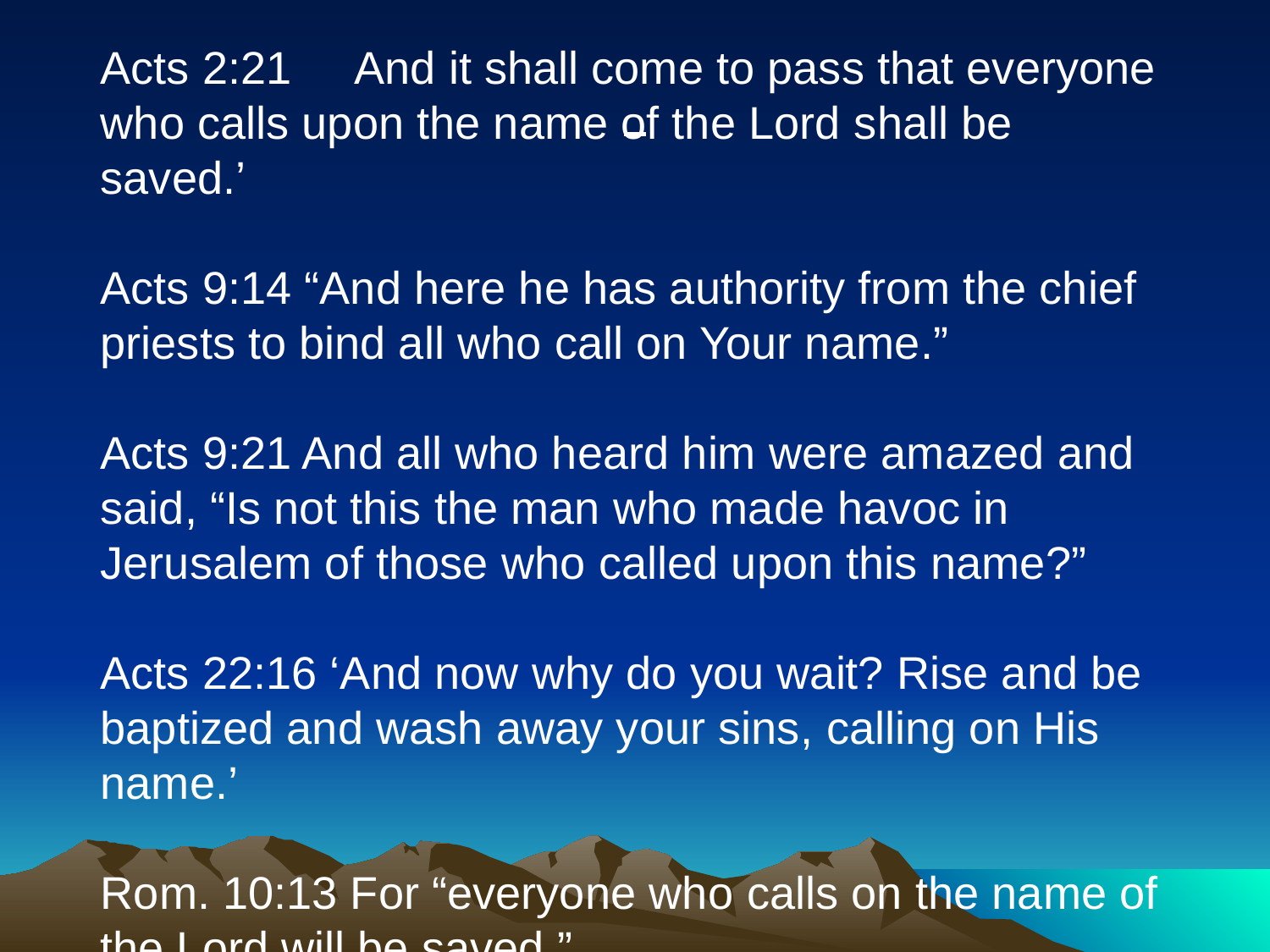

Acts 2:21 	And it shall come to pass that everyone who calls upon the name of the Lord shall be saved.’

Acts 9:14 “And here he has authority from the chief priests to bind all who call on Your name.”

Acts 9:21 And all who heard him were amazed and said, “Is not this the man who made havoc in Jerusalem of those who called upon this name?”

Acts 22:16 ‘And now why do you wait? Rise and be baptized and wash away your sins, calling on His name.’

Rom. 10:13 For “everyone who calls on the name of the Lord will be saved.”